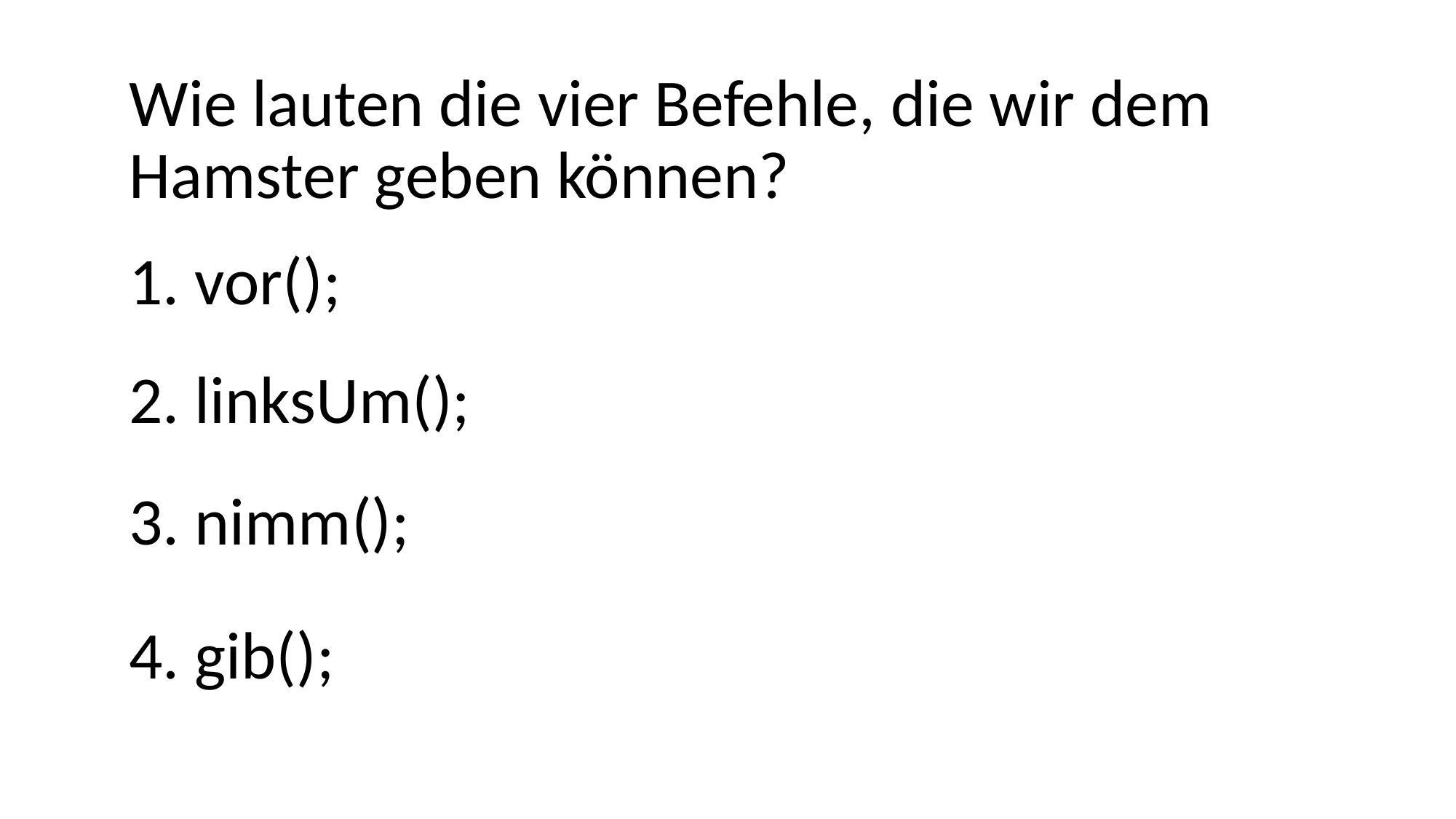

Wie lauten die vier Befehle, die wir dem Hamster geben können?
# 1. vor();
2. linksUm();
3. nimm();
4. gib();